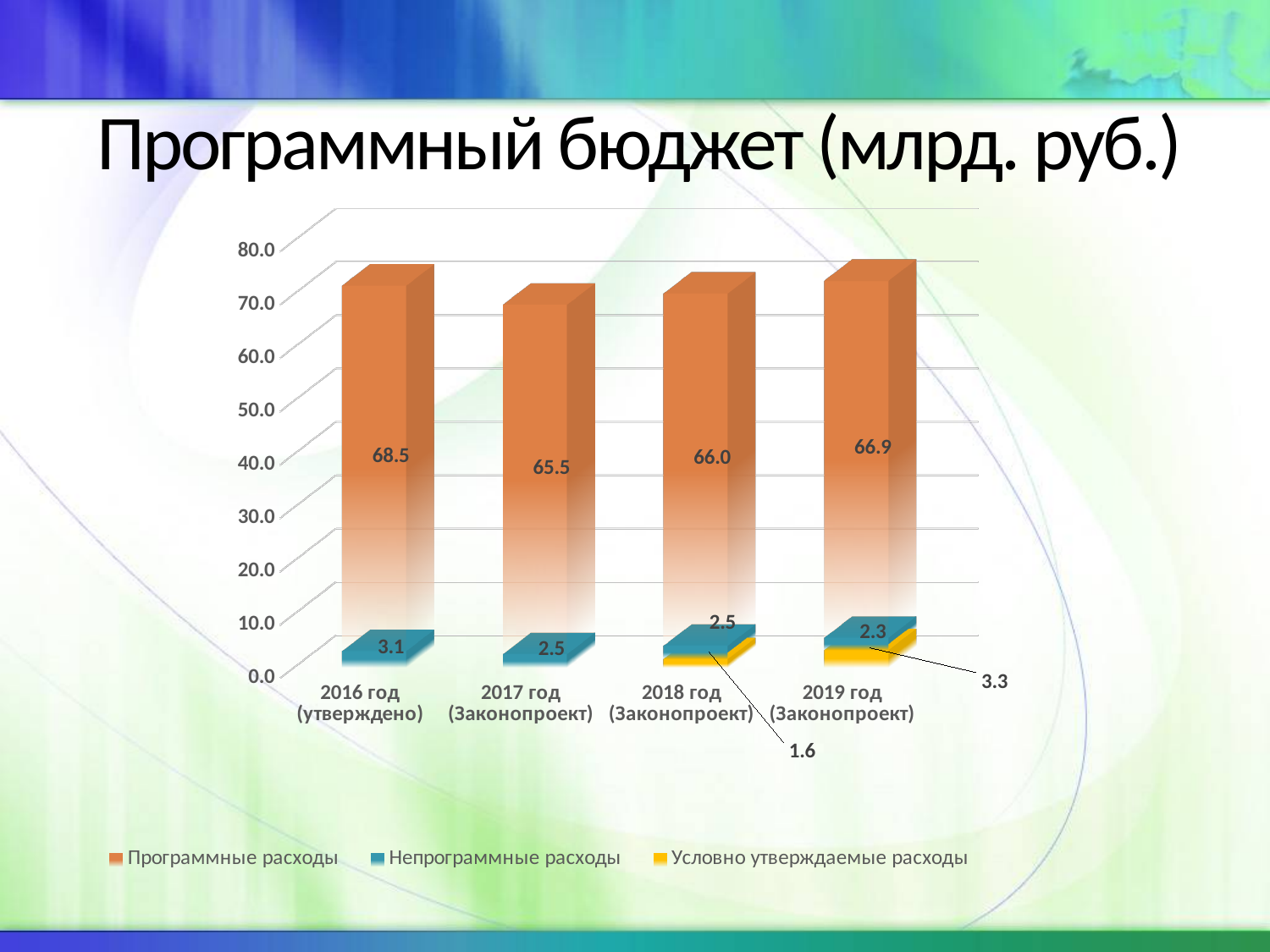

# Программный бюджет (млрд. руб.)

[unsupported chart]